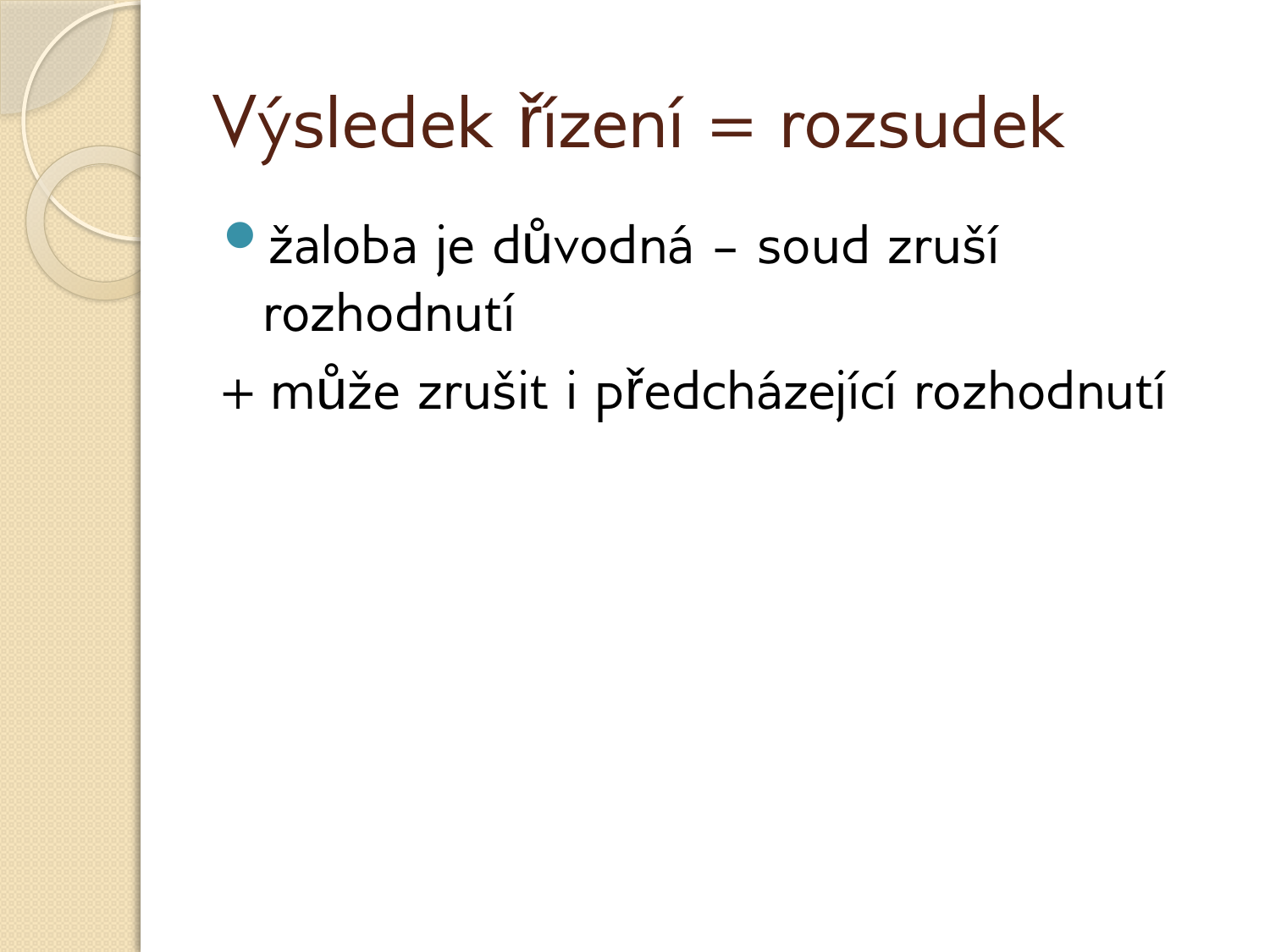

# Výsledek řízení = rozsudek
žaloba je důvodná – soud zruší rozhodnutí
+ může zrušit i předcházející rozhodnutí